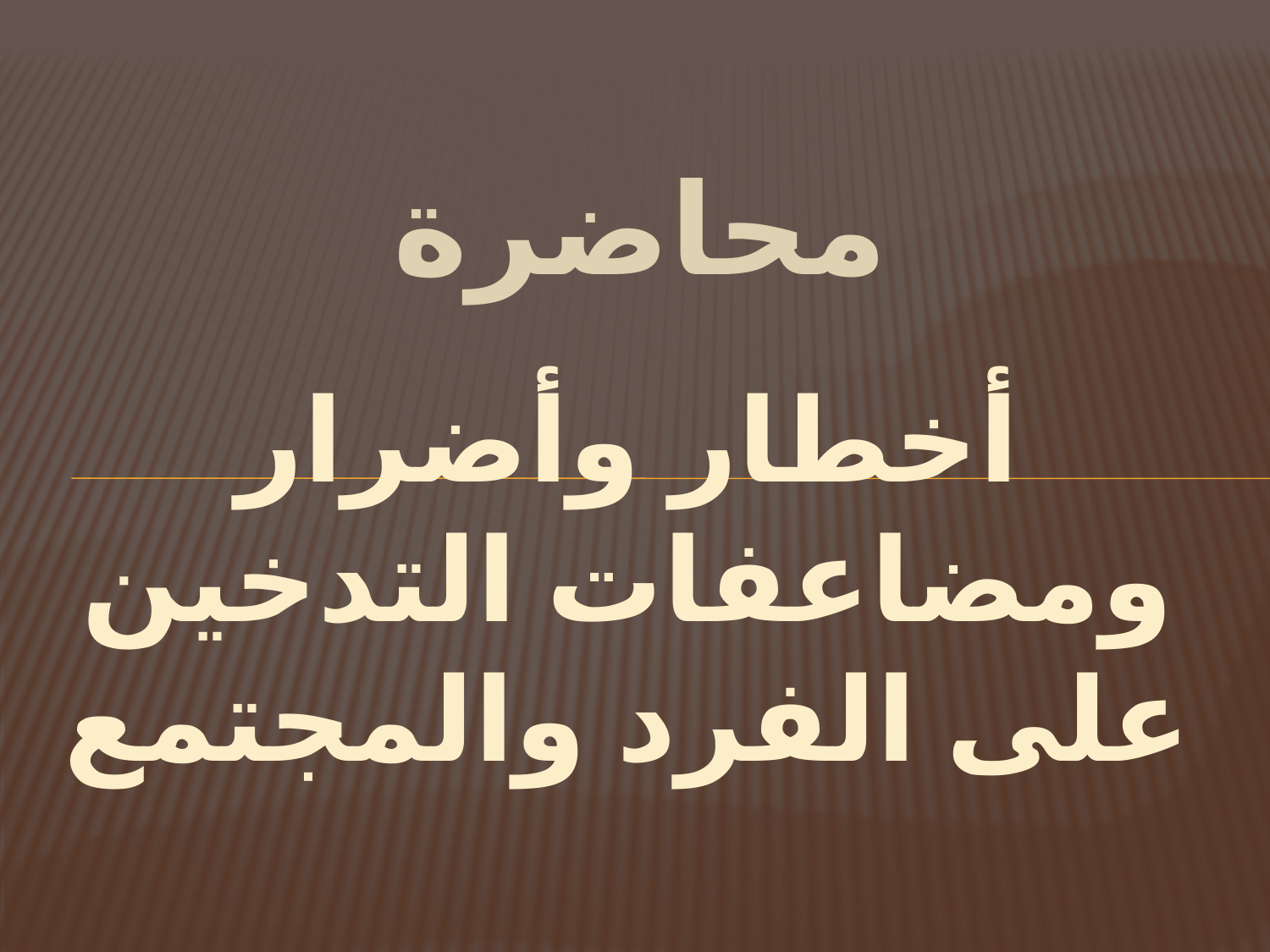

محاضرة
# أخطار وأضرار ومضاعفات التدخين على الفرد والمجتمع